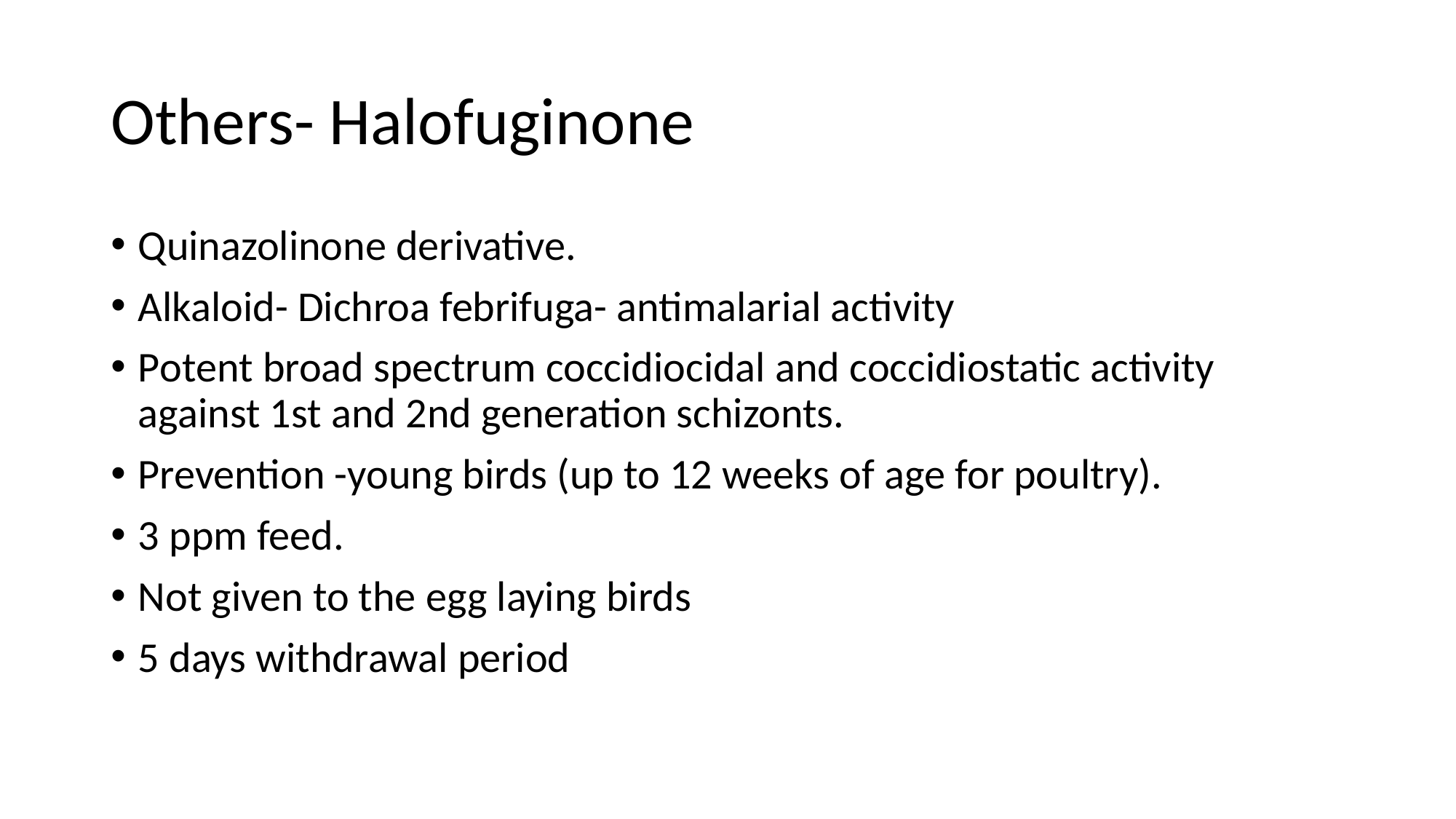

# Others- Halofuginone
Quinazolinone derivative.
Alkaloid- Dichroa febrifuga- antimalarial activity
Potent broad spectrum coccidiocidal and coccidiostatic activity against 1st and 2nd generation schizonts.
Prevention -young birds (up to 12 weeks of age for poultry).
3 ppm feed.
Not given to the egg laying birds
5 days withdrawal period